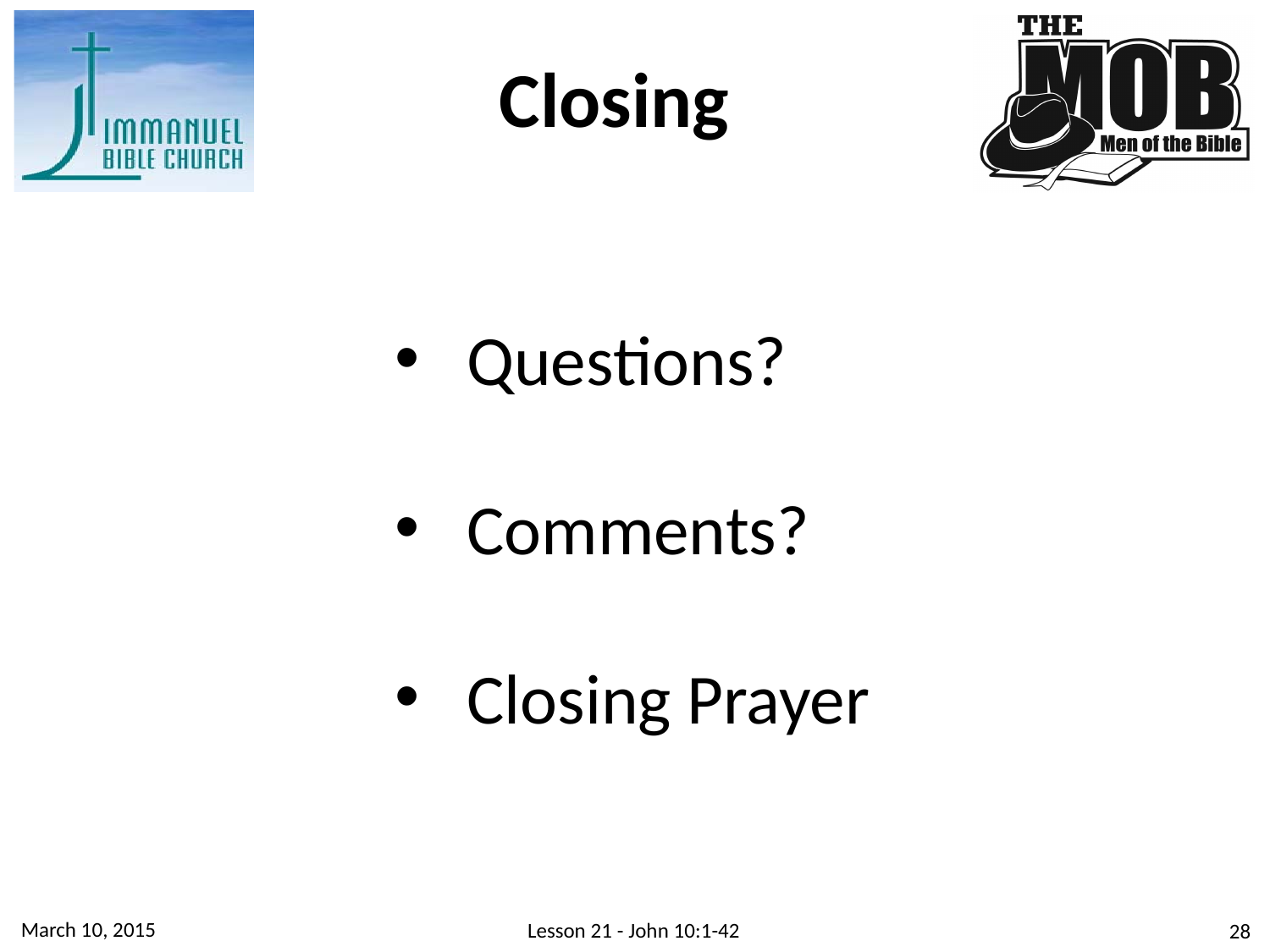

Closing
Questions?
Comments?
Closing Prayer
March 10, 2015
Lesson 21 - John 10:1-42
28